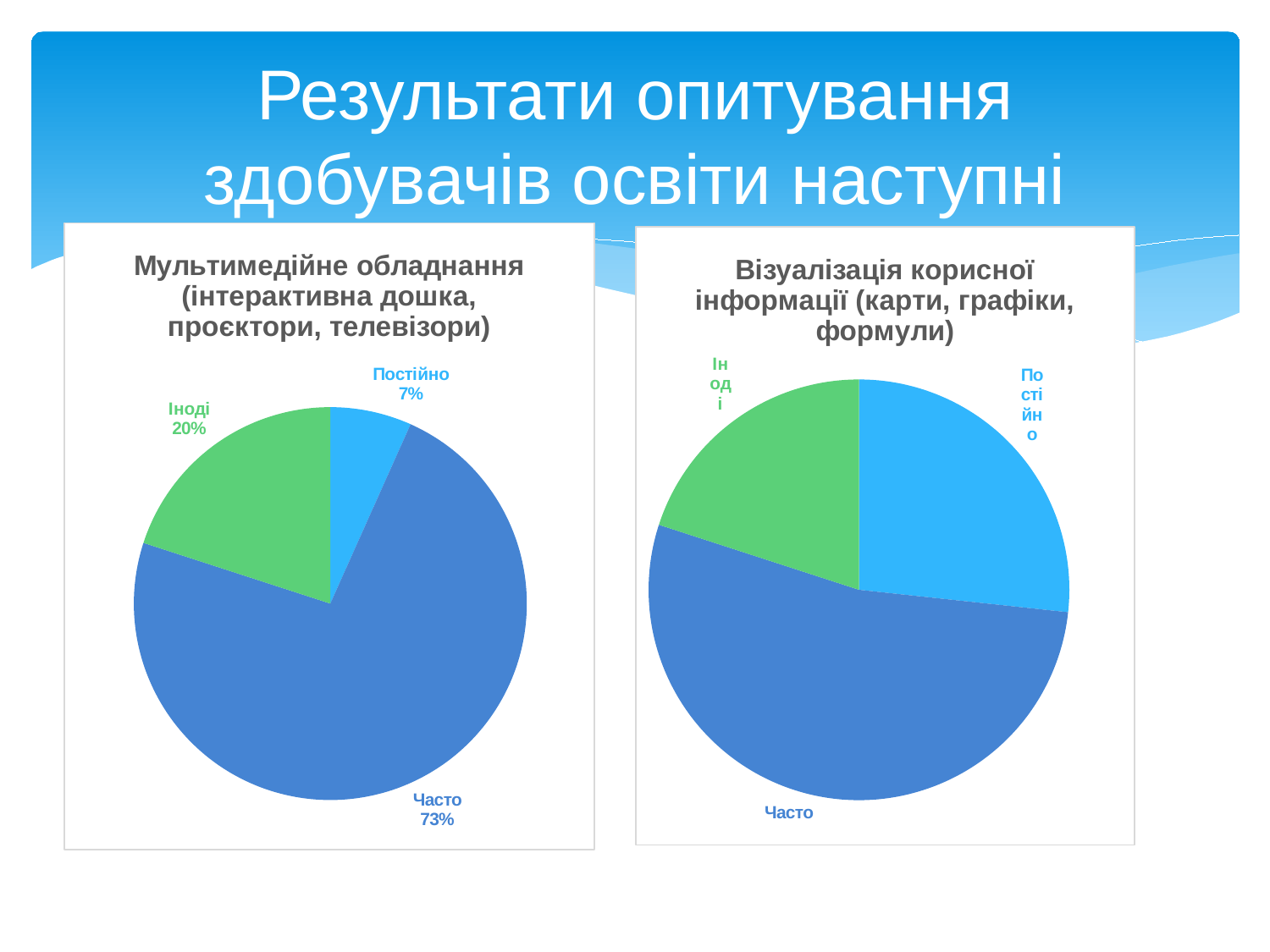

# Результати опитування здобувачів освіти наступні

### Chart:

| Category | Мультимедійне обладнання (інтерактивна дошка, проєктори, телевізори) |
|---|---|
| Постійно | 0.067 |
| Часто | 0.733 |
| Іноді | 0.2 |
| Ніколи | 0.0 |

### Chart: Візуалізація корисної інформації (карти, графіки, формули)

| Category | Візуалізація корисної інформації (карти, графіки, формули) |
|---|---|
| Постійно | 0.267 |
| Часто | 0.533 |
| Іноді | 0.2 |
| Ніколи | 0.0 |